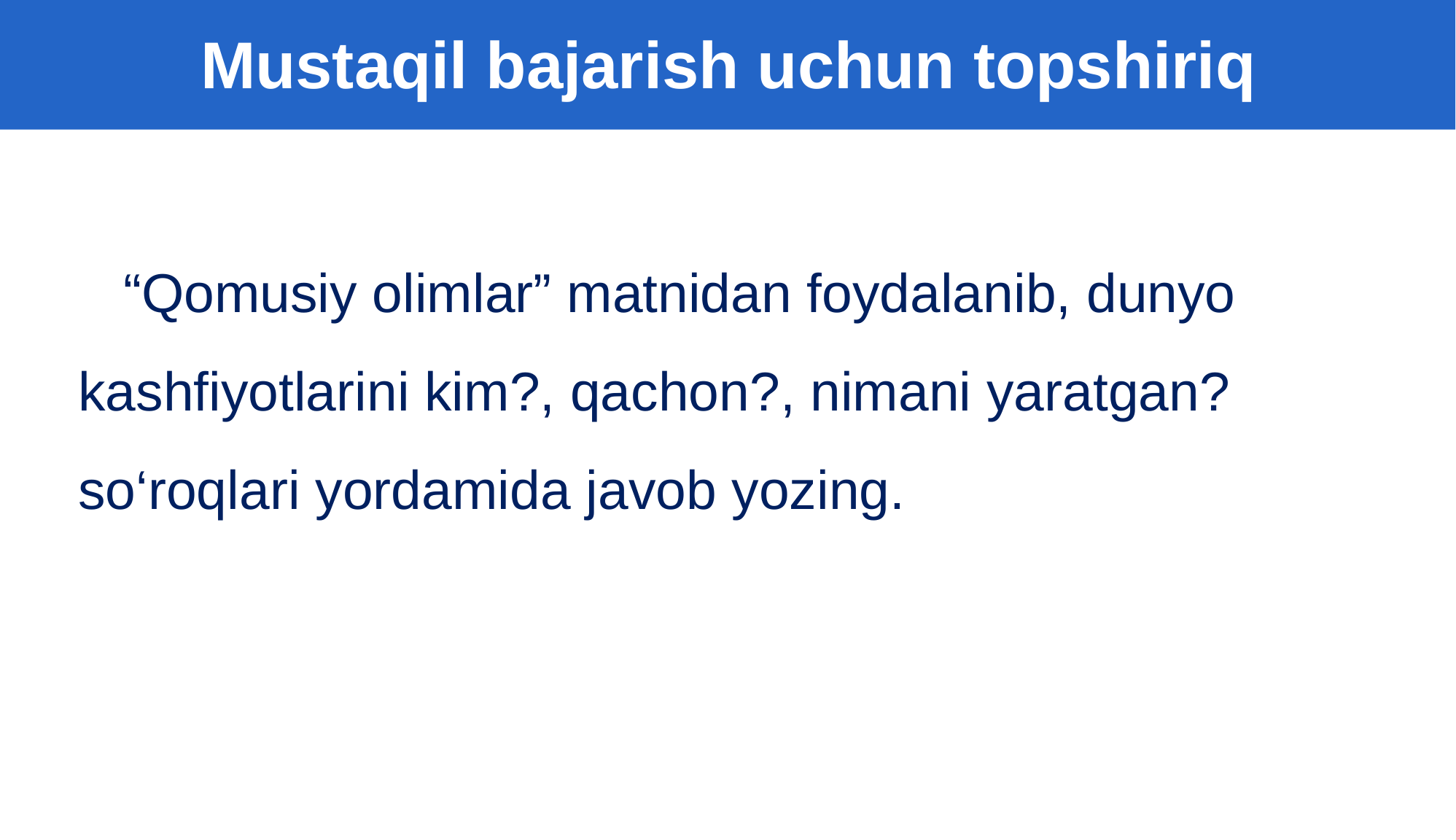

Mustaqil bajarish uchun topshiriq

   “Qomusiy olimlar” matnidan foydalanib, dunyo kashfiyotlarini kim?, qachon?, nimani yaratgan? so‘roqlari yordamida javob yozing.